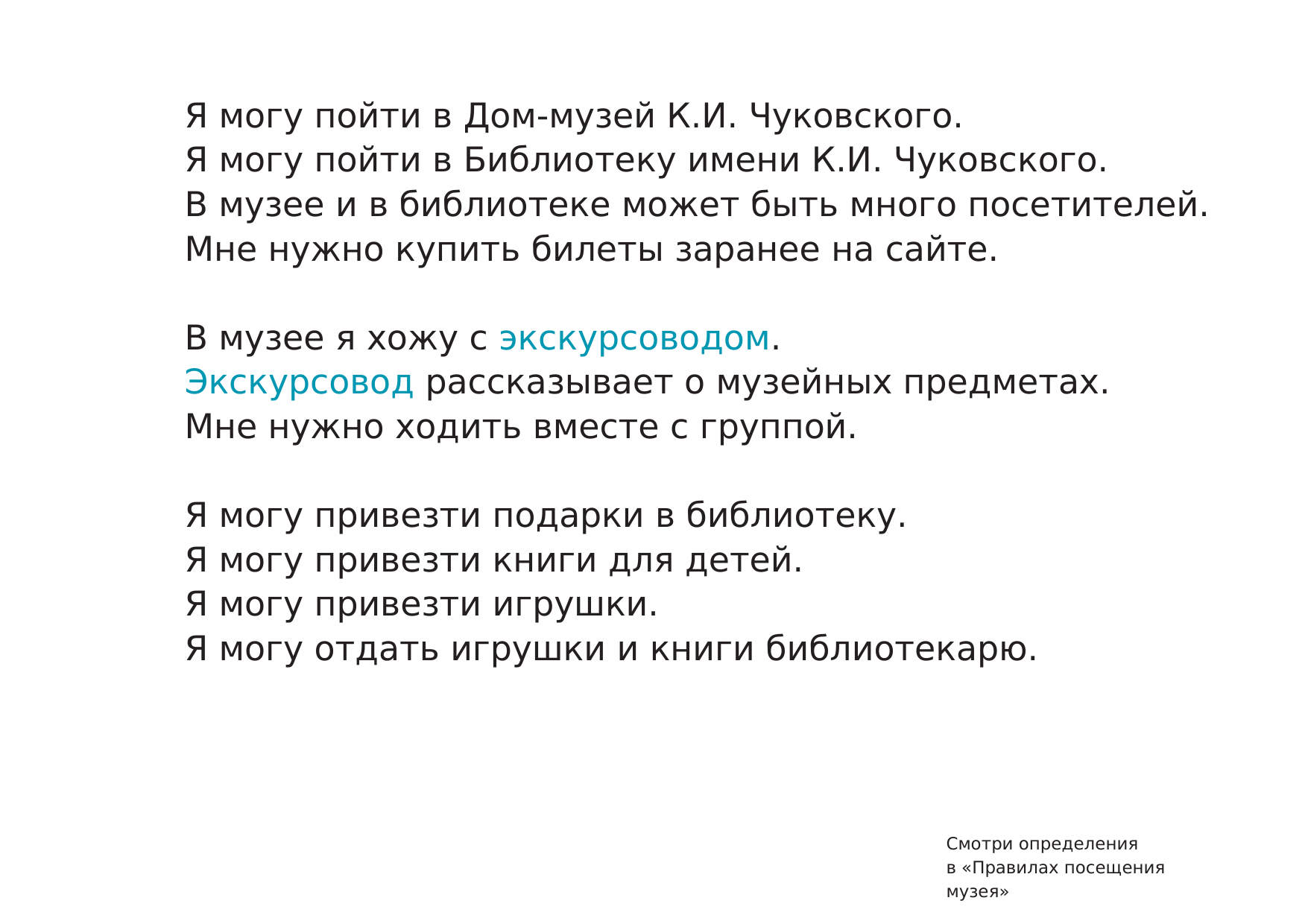

Я могу пойти в Дом-музей К.И. Чуковского.
Я могу пойти в Библиотеку имени К.И. Чуковского.
В музее и в библиотеке может быть много посетителей.
Мне нужно купить билеты заранее на сайте.

В музее я хожу с экскурсоводом.
Экскурсовод рассказывает о музейных предметах.
Мне нужно ходить вместе с группой.

Я могу привезти подарки в библиотеку.
Я могу привезти книги для детей.
Я могу привезти игрушки.
Я могу отдать игрушки и книги библиотекарю.
Смотри определения
в «Правилах посещения музея»